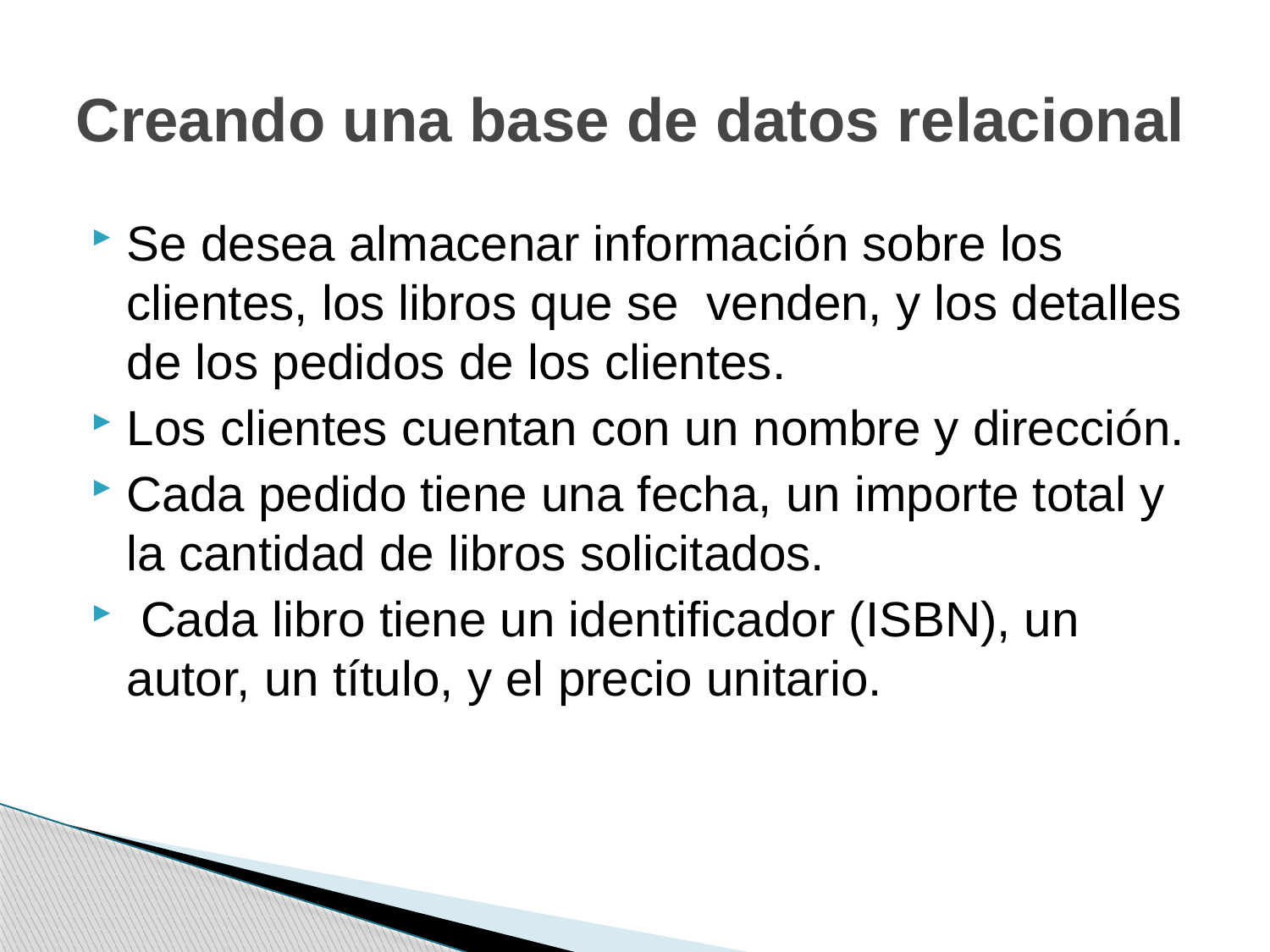

# Creando una base de datos relacional
Se desea almacenar información sobre los clientes, los libros que se  venden, y los detalles de los pedidos de los clientes.
Los clientes cuentan con un nombre y dirección.
Cada pedido tiene una fecha, un importe total y la cantidad de libros solicitados.
 Cada libro tiene un identificador (ISBN), un autor, un título, y el precio unitario.